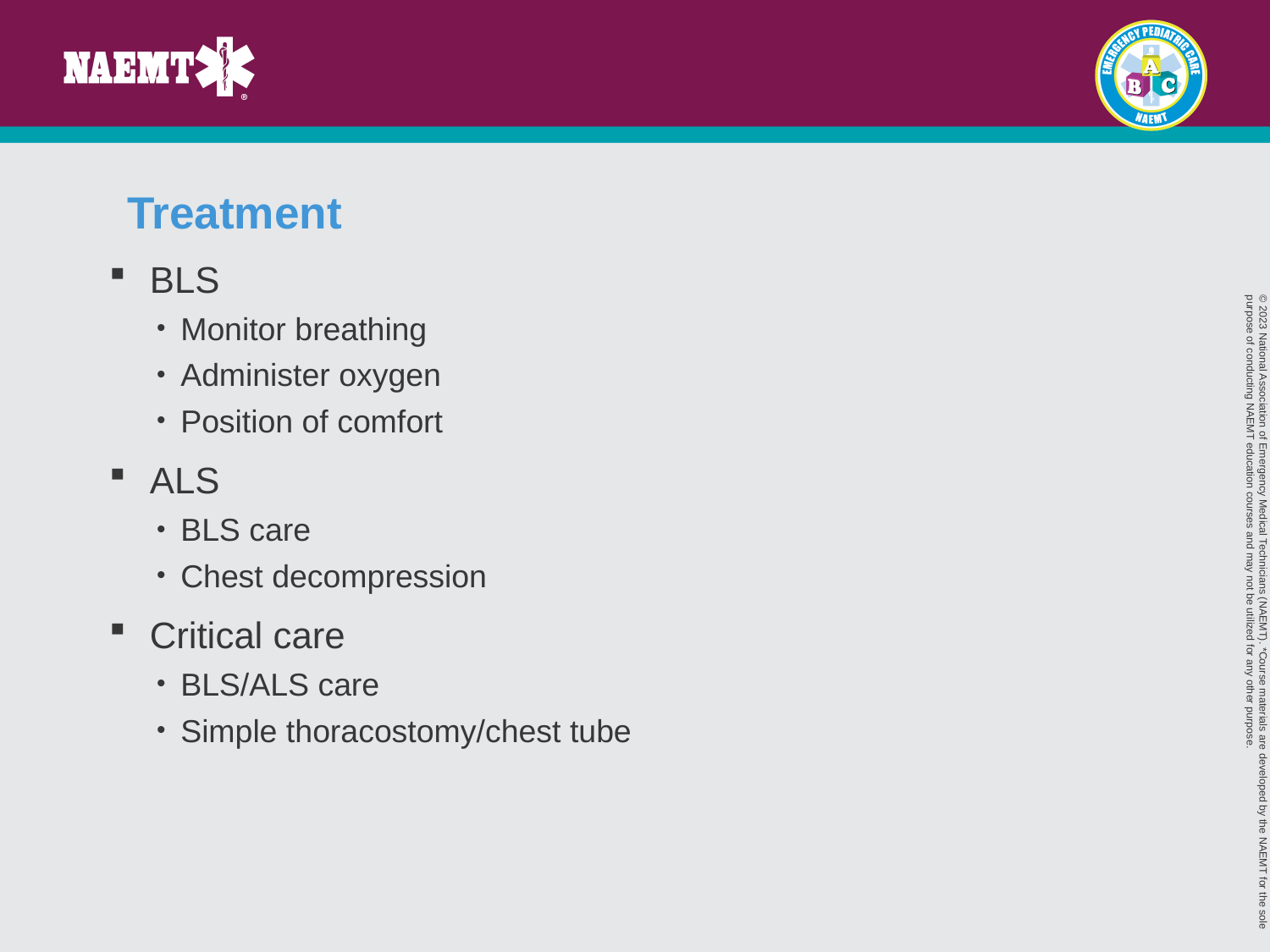

# Treatment
BLS
Monitor breathing
Administer oxygen
Position of comfort
ALS
BLS care
Chest decompression
Critical care
BLS/ALS care
Simple thoracostomy/chest tube